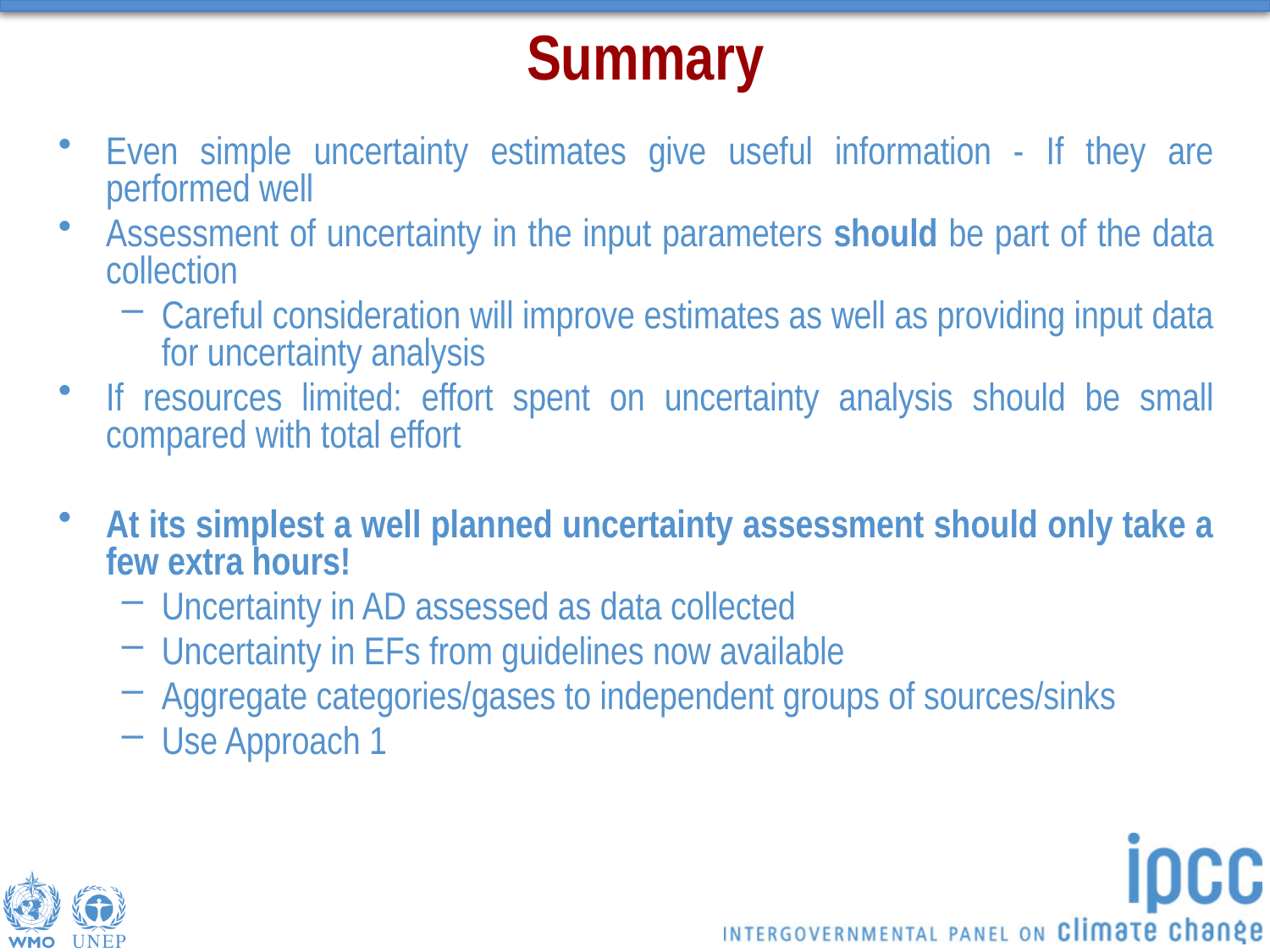

# Summary
Even simple uncertainty estimates give useful information - If they are performed well
Assessment of uncertainty in the input parameters should be part of the data collection
Careful consideration will improve estimates as well as providing input data for uncertainty analysis
If resources limited: effort spent on uncertainty analysis should be small compared with total effort

At its simplest a well planned uncertainty assessment should only take a few extra hours!
Uncertainty in AD assessed as data collected
Uncertainty in EFs from guidelines now available
Aggregate categories/gases to independent groups of sources/sinks
Use Approach 1